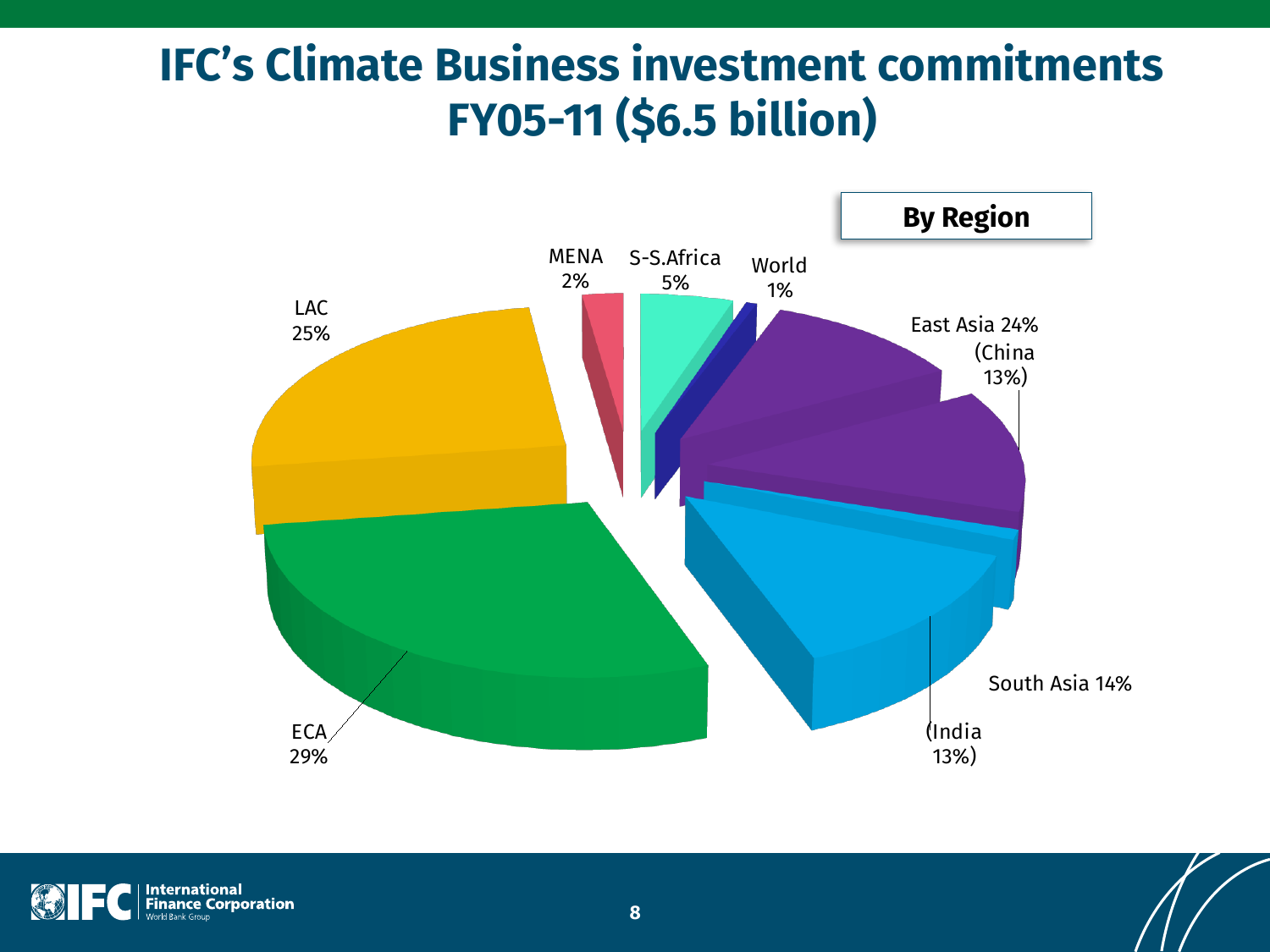

# IFC’s Climate Business investment commitments FY05-11 ($6.5 billion)
By Region

[unsupported chart]

East Asia 24%
South Asia 14%
8